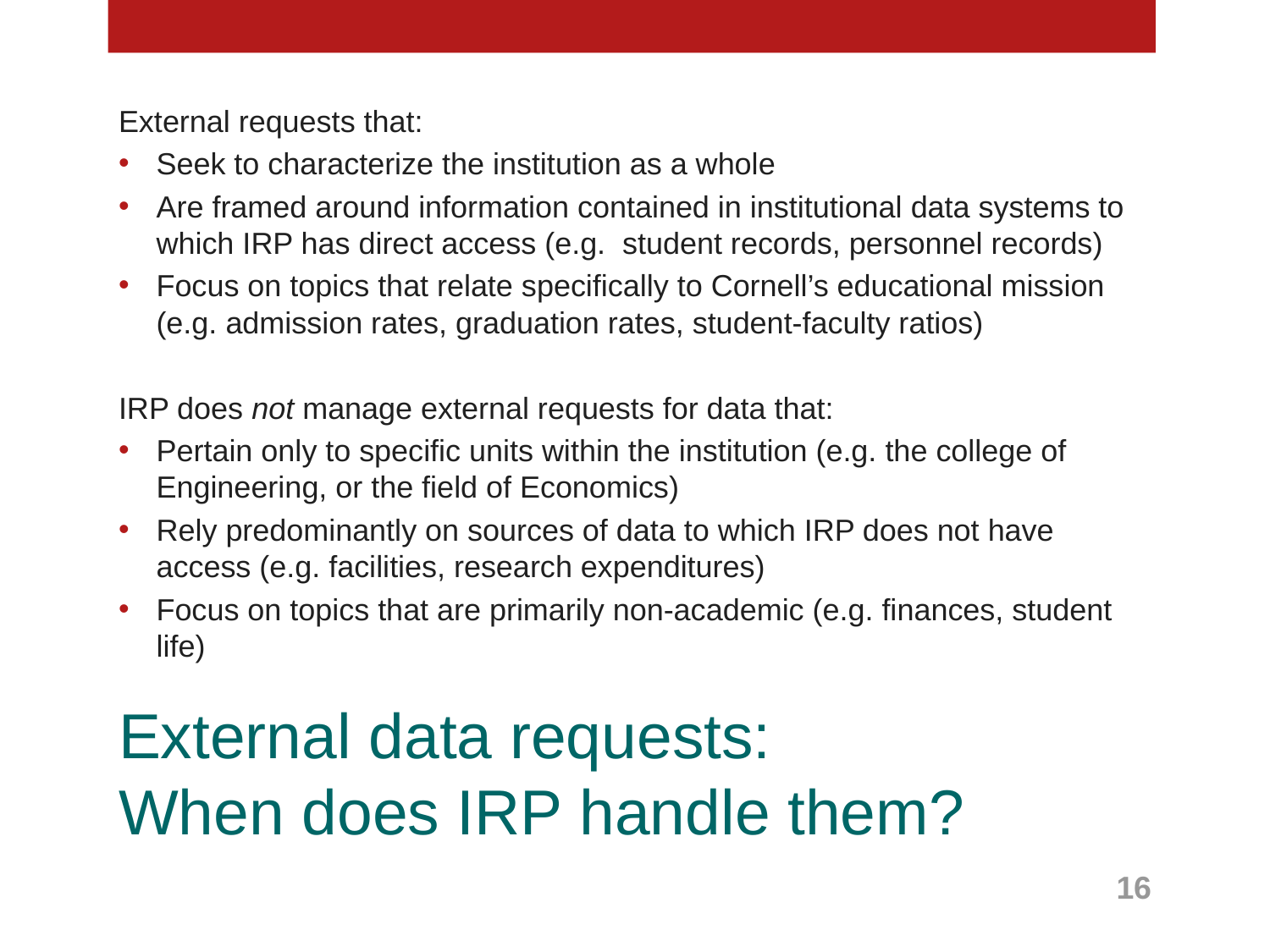

External requests that:
Seek to characterize the institution as a whole
Are framed around information contained in institutional data systems to which IRP has direct access (e.g.  student records, personnel records)
Focus on topics that relate specifically to Cornell’s educational mission (e.g. admission rates, graduation rates, student-faculty ratios)

IRP does not manage external requests for data that:
Pertain only to specific units within the institution (e.g. the college of Engineering, or the field of Economics)
Rely predominantly on sources of data to which IRP does not have access (e.g. facilities, research expenditures)
Focus on topics that are primarily non-academic (e.g. finances, student life)
# External data requests: When does IRP handle them?
16